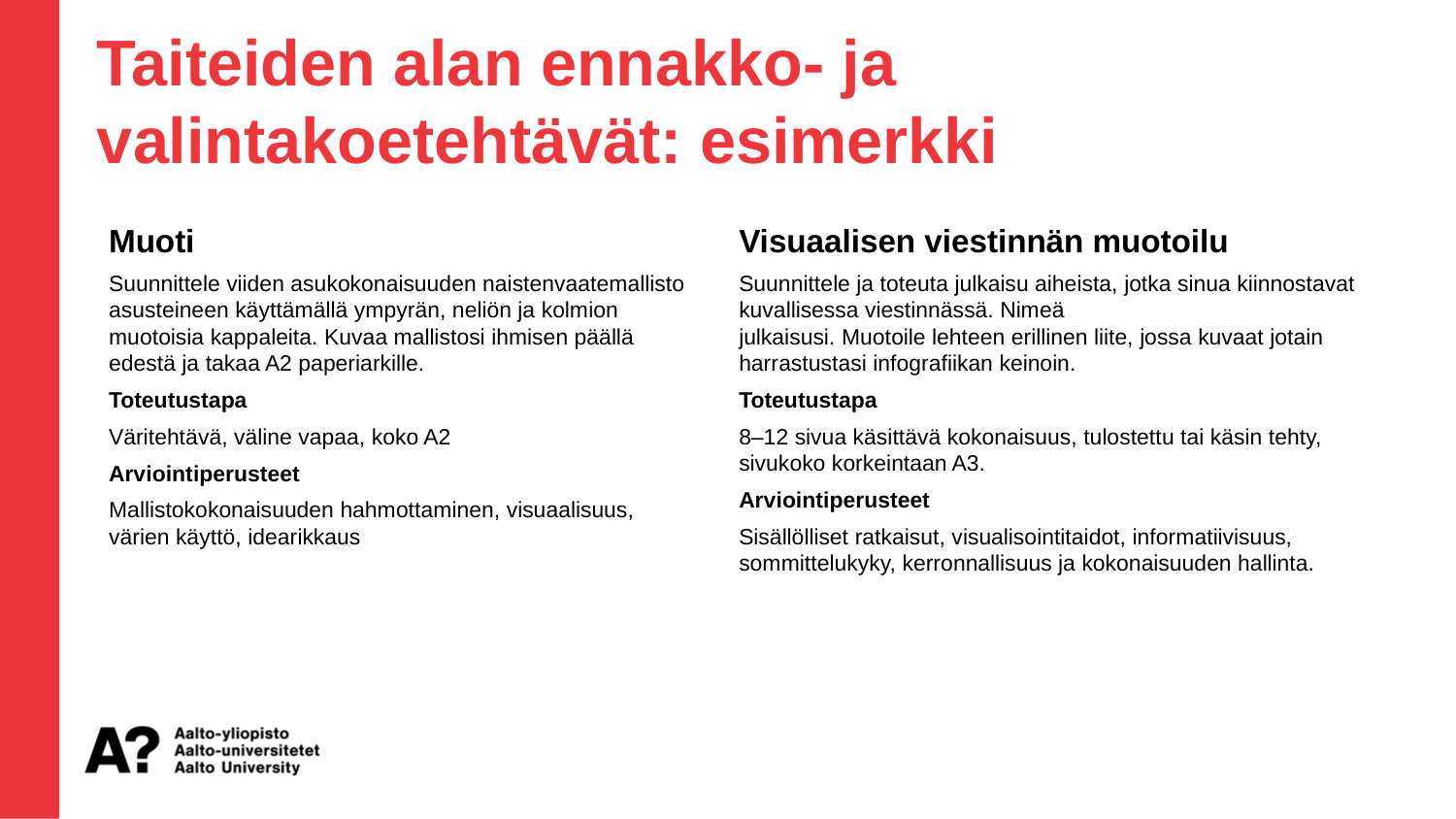

Taiteiden alan ennakko- ja valintakoetehtävät: esimerkki
Muoti
Suunnittele viiden asukokonaisuuden naistenvaatemallisto asusteineen käyttämällä ympyrän, neliön ja kolmion muotoisia kappaleita. Kuvaa mallistosi ihmisen päällä edestä ja takaa A2 paperiarkille.
Toteutustapa
Väritehtävä, väline vapaa, koko A2
Arviointiperusteet
Mallistokokonaisuuden hahmottaminen, visuaalisuus, värien käyttö, idearikkaus

Visuaalisen viestinnän muotoilu
Suunnittele ja toteuta julkaisu aiheista, jotka sinua kiinnostavat kuvallisessa viestinnässä. Nimeä
julkaisusi. Muotoile lehteen erillinen liite, jossa kuvaat jotain harrastustasi infografiikan keinoin.
Toteutustapa
8–12 sivua käsittävä kokonaisuus, tulostettu tai käsin tehty, sivukoko korkeintaan A3.
Arviointiperusteet
Sisällölliset ratkaisut, visualisointitaidot, informatiivisuus, sommittelukyky, kerronnallisuus ja kokonaisuuden hallinta.